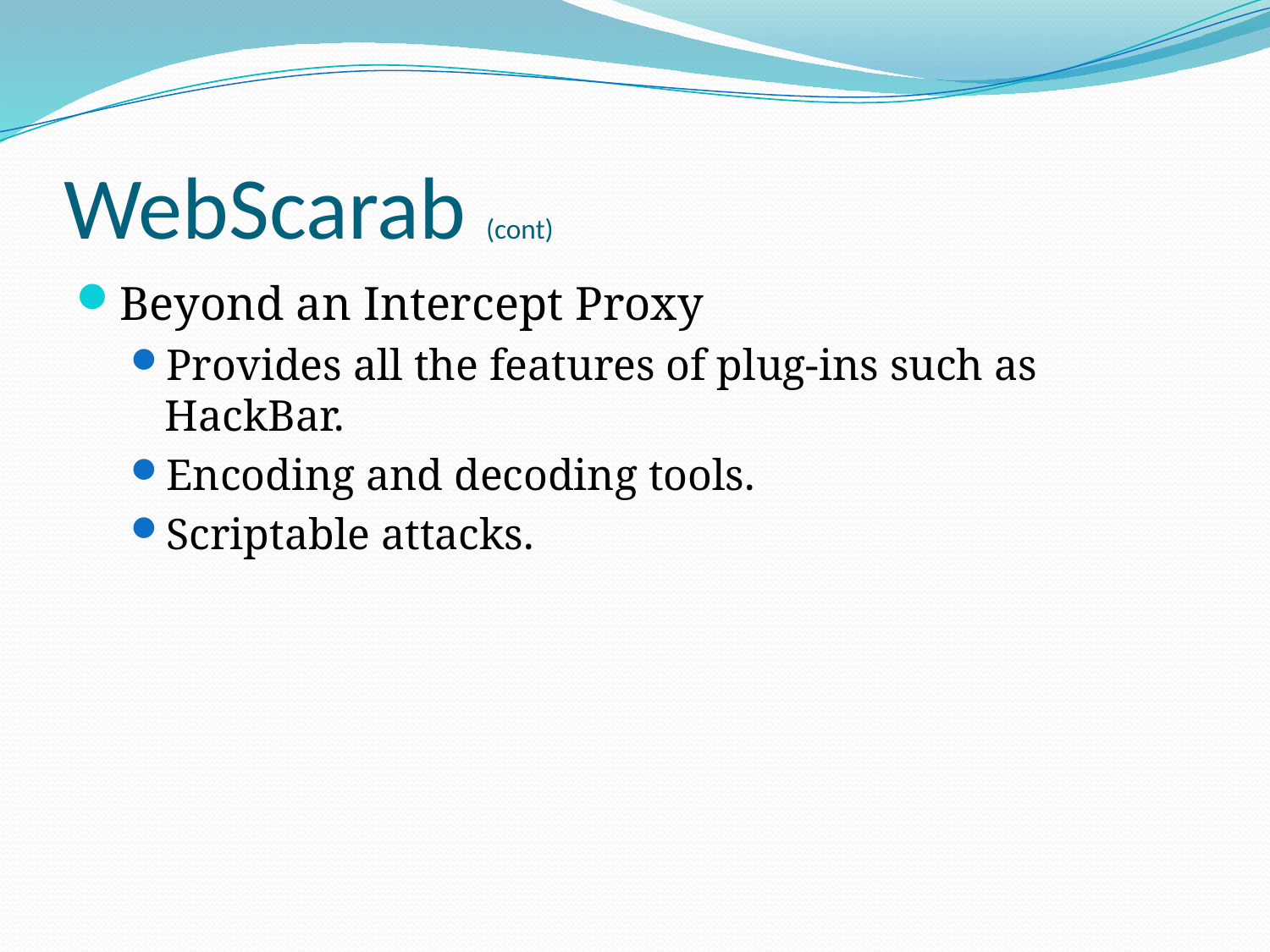

# WebScarab (cont)
Beyond an Intercept Proxy
Provides all the features of plug-ins such as HackBar.
Encoding and decoding tools.
Scriptable attacks.